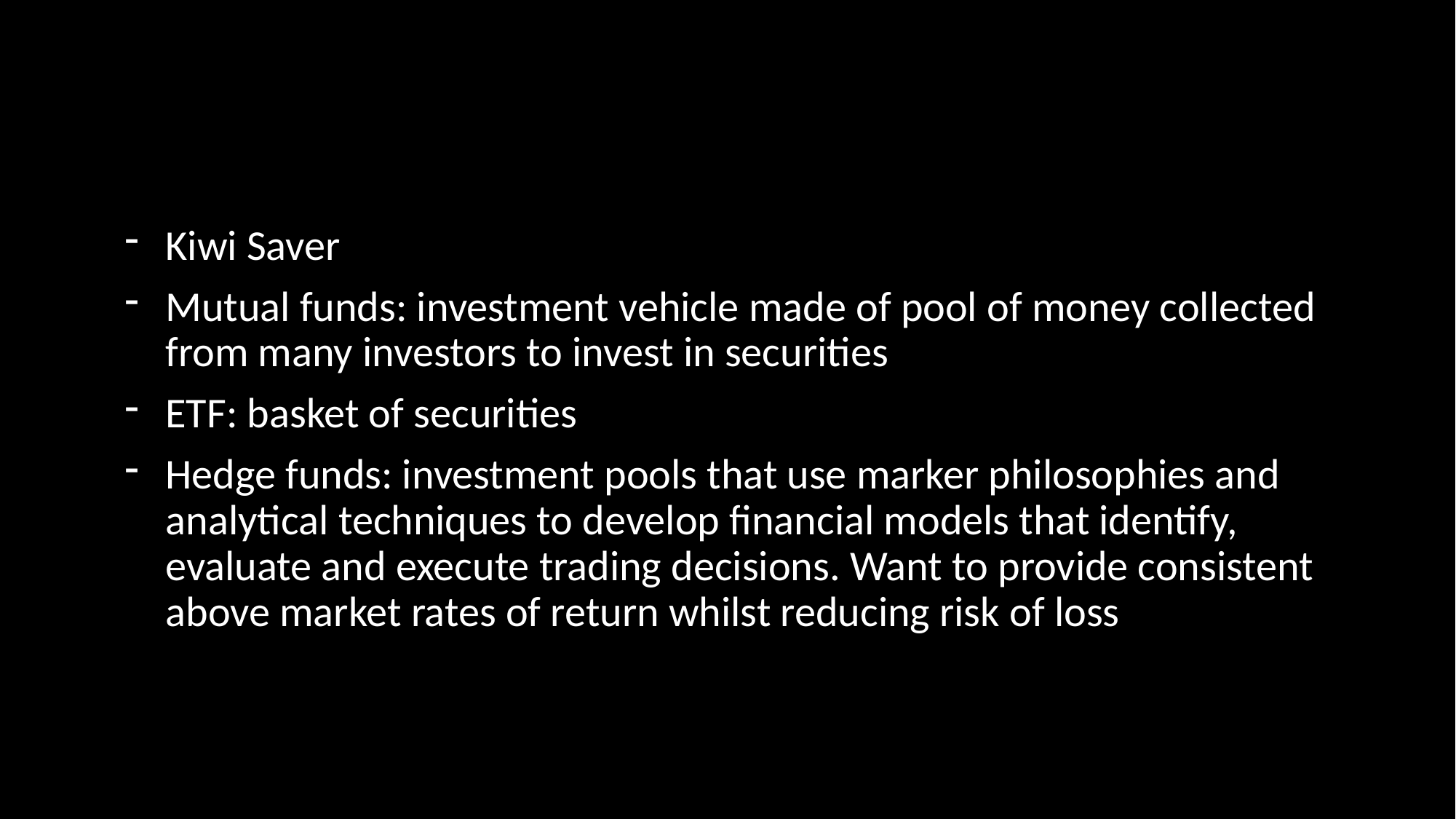

#
Kiwi Saver
Mutual funds: investment vehicle made of pool of money collected from many investors to invest in securities
ETF: basket of securities
Hedge funds: investment pools that use marker philosophies and analytical techniques to develop financial models that identify, evaluate and execute trading decisions. Want to provide consistent above market rates of return whilst reducing risk of loss